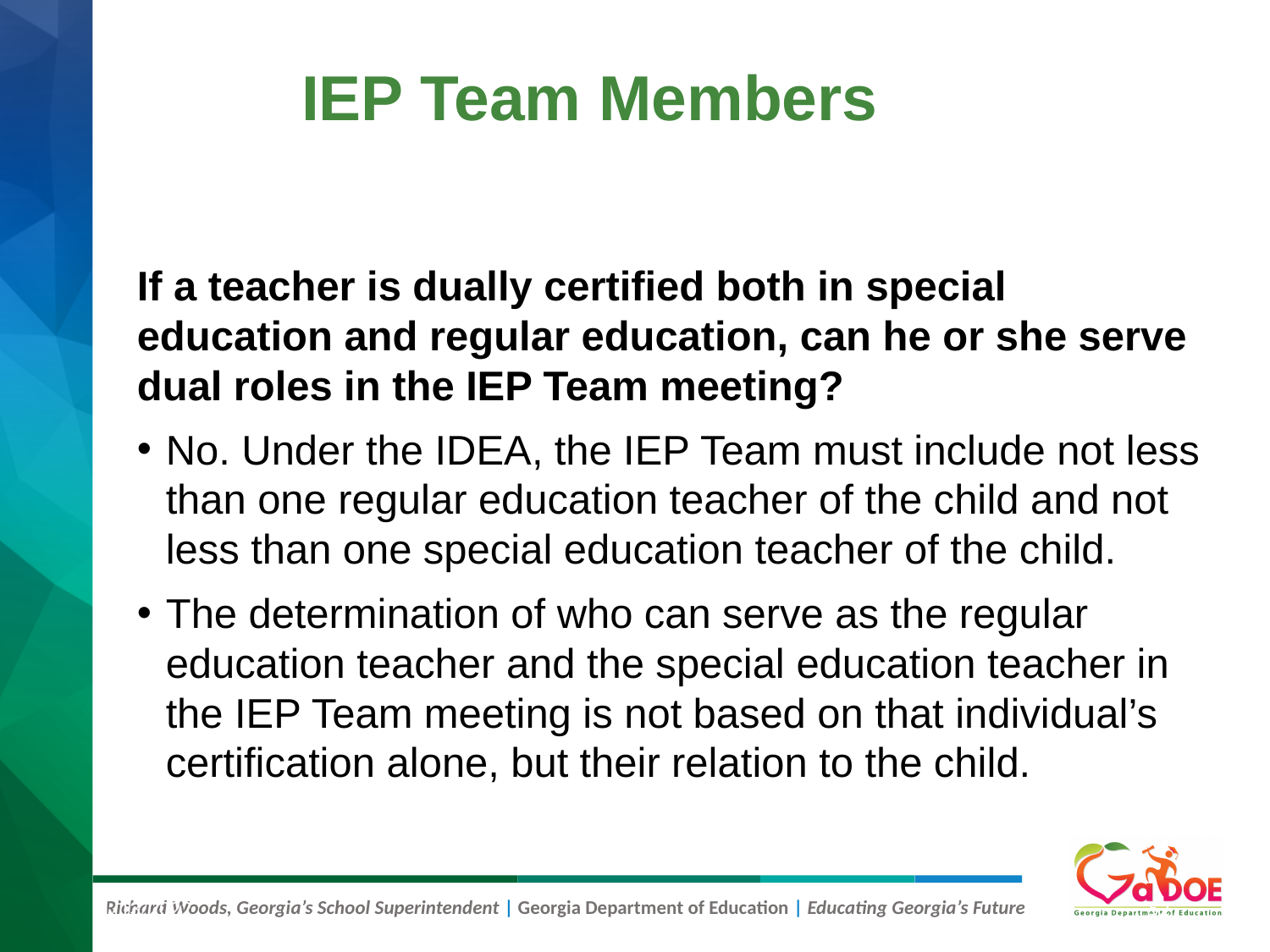

# IEP Team Members
If a teacher is dually certified both in special education and regular education, can he or she serve dual roles in the IEP Team meeting?
No. Under the IDEA, the IEP Team must include not less than one regular education teacher of the child and not less than one special education teacher of the child.
The determination of who can serve as the regular education teacher and the special education teacher in the IEP Team meeting is not based on that individual’s certification alone, but their relation to the child.

1/13/2022
52